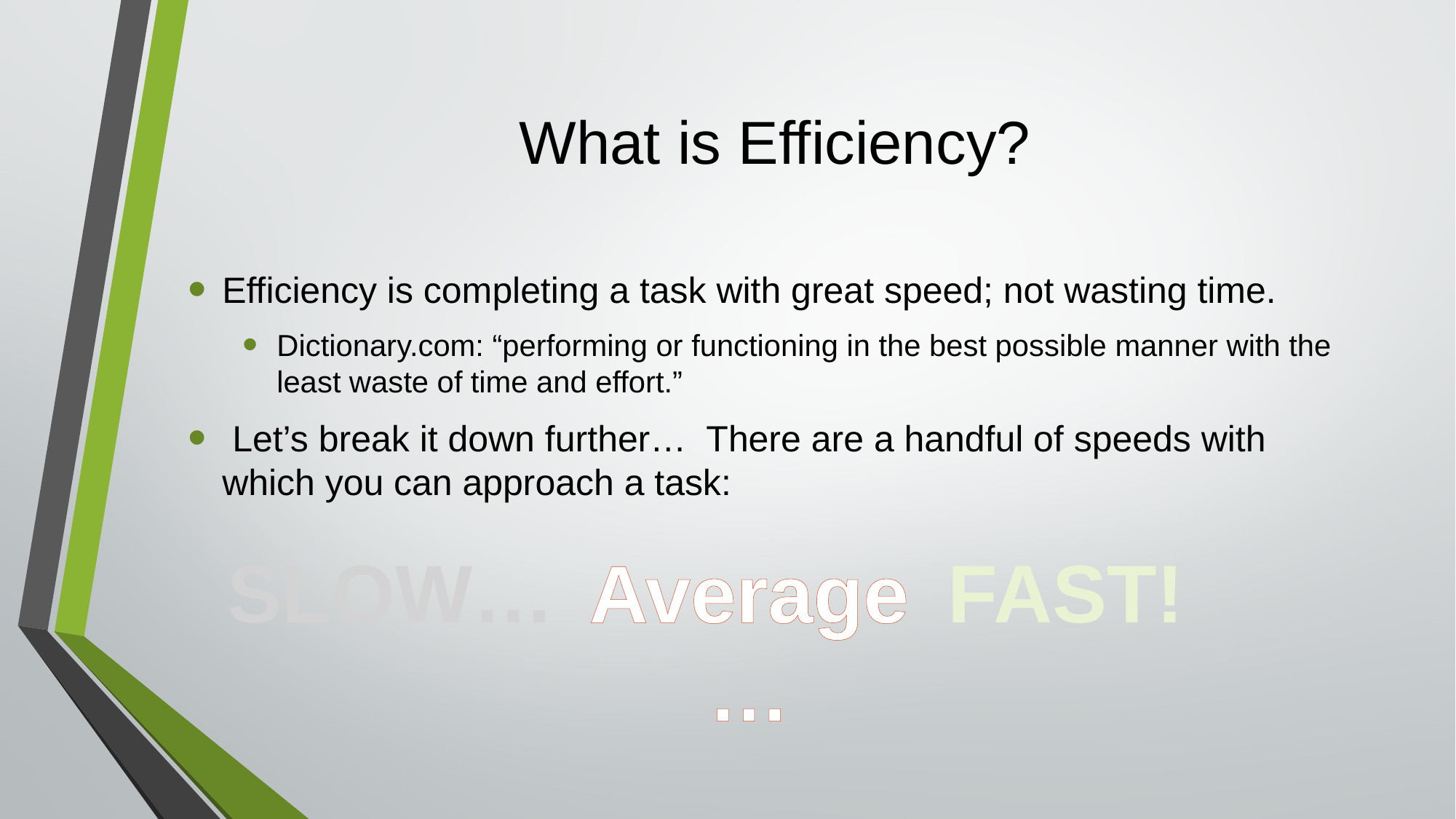

# What is Efficiency?
Efficiency is completing a task with great speed; not wasting time.
Dictionary.com: “performing or functioning in the best possible manner with the least waste of time and effort.”
 Let’s break it down further…  There are a handful of speeds with which you can approach a task:

SLOW…
FAST!
Average…